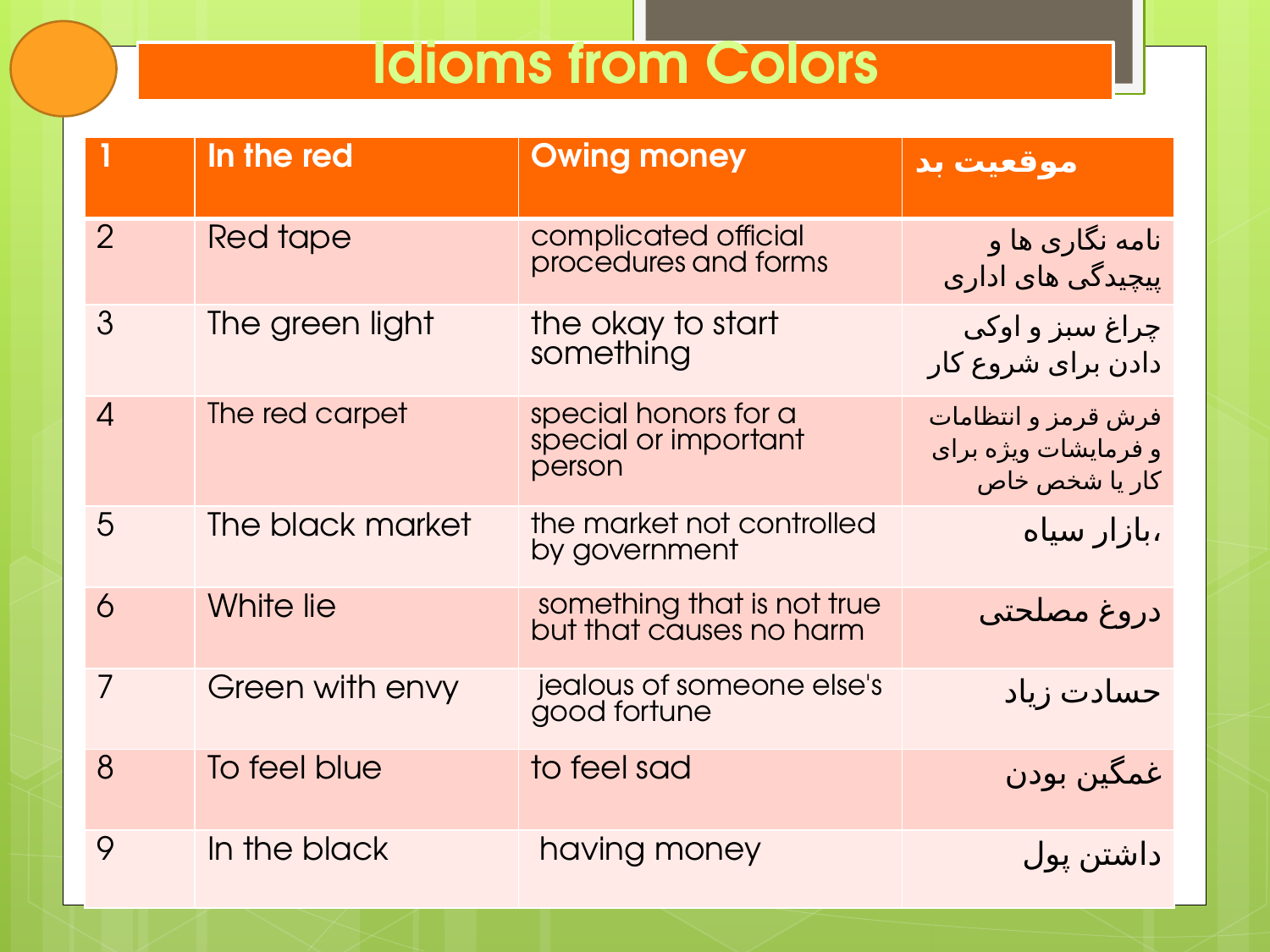

# Idioms from Colors
| 1 | In the red | Owing money | موقعیت بد |
| --- | --- | --- | --- |
| 2 | Red tape | complicated official procedures and forms | نامه نگاری ها و پیچیدگی های اداری |
| 3 | The green light | the okay to start something | چراغ سبز و اوکی دادن برای شروع کار |
| 4 | The red carpet | special honors for a special or important person | فرش قرمز و انتظامات و فرمایشات ویژه برای کار یا شخص خاص |
| 5 | The black market | the market not controlled by government | بازار سیاه، |
| 6 | White lie | something that is not true but that causes no harm | دروغ مصلحتی |
| 7 | Green with envy | jealous of someone else's good fortune | حسادت زیاد |
| 8 | To feel blue | to feel sad | غمگین بودن |
| 9 | In the black | having money | داشتن پول |